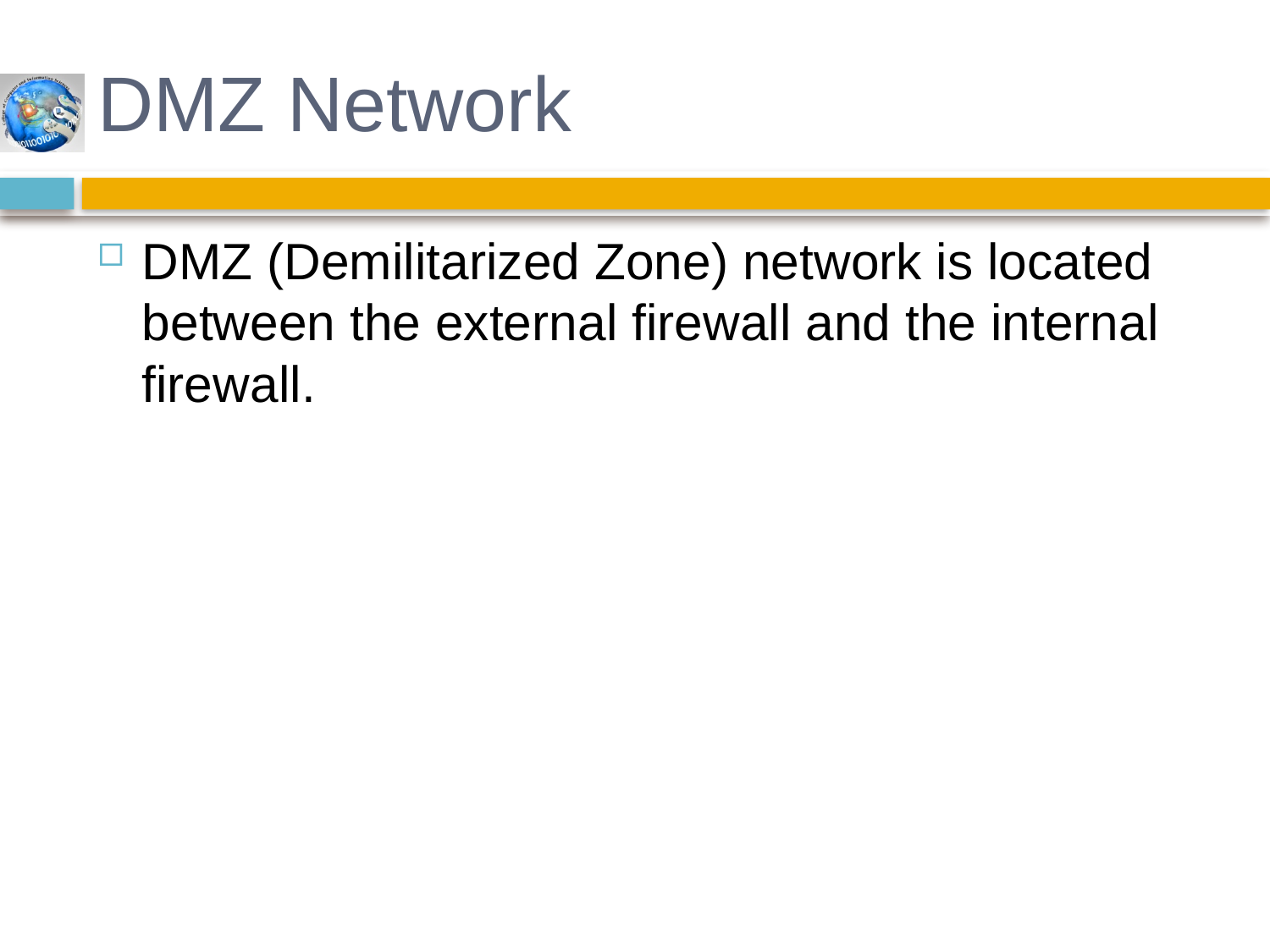

# DMZ Network
DMZ (Demilitarized Zone) network is located between the external firewall and the internal firewall.